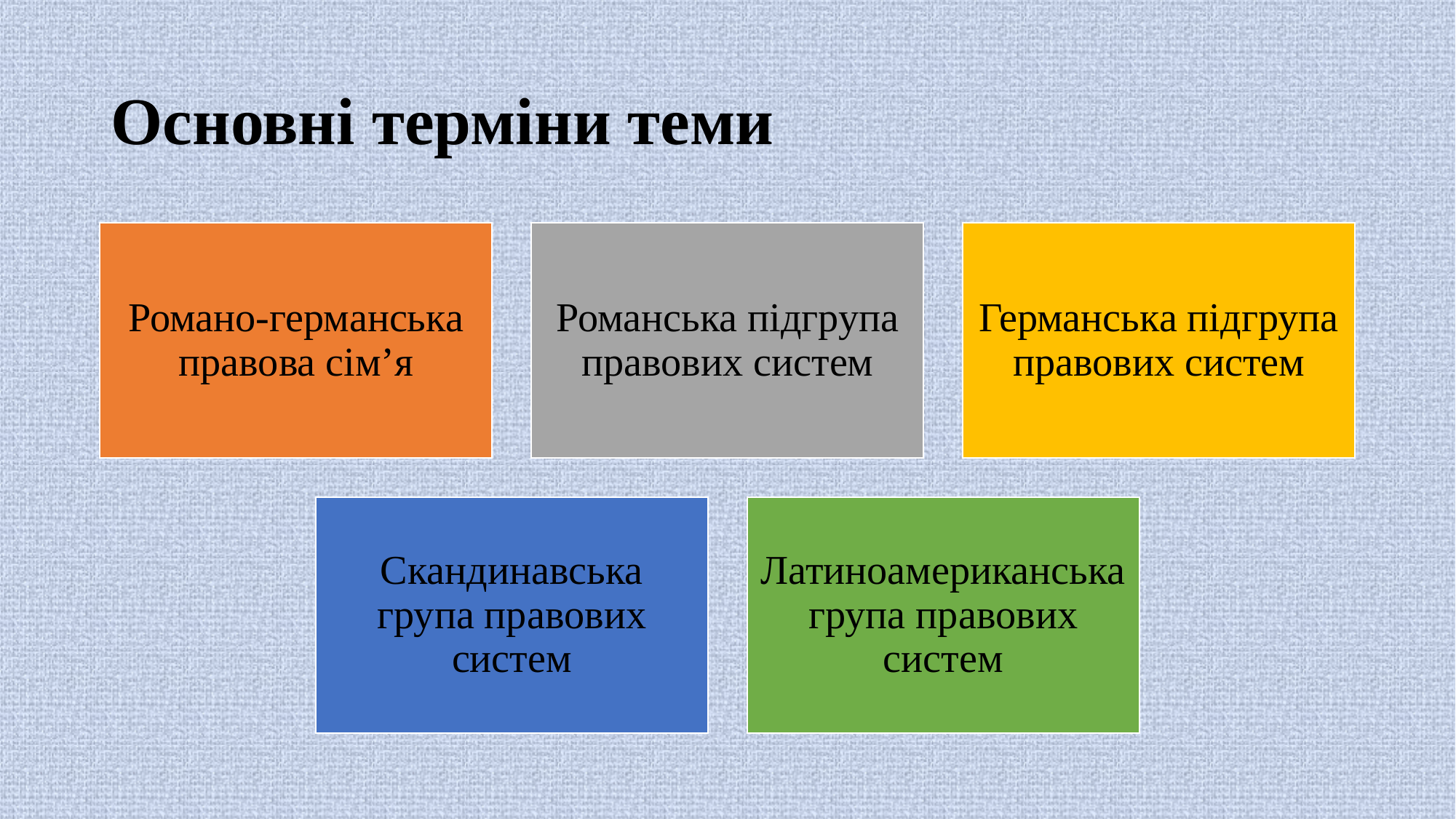

# Основні терміни теми
Романо-германська правова сім’я
Романська підгрупа правових систем
Германська підгрупа правових систем
Скандинавська група правових систем
Латиноамериканська група правових систем